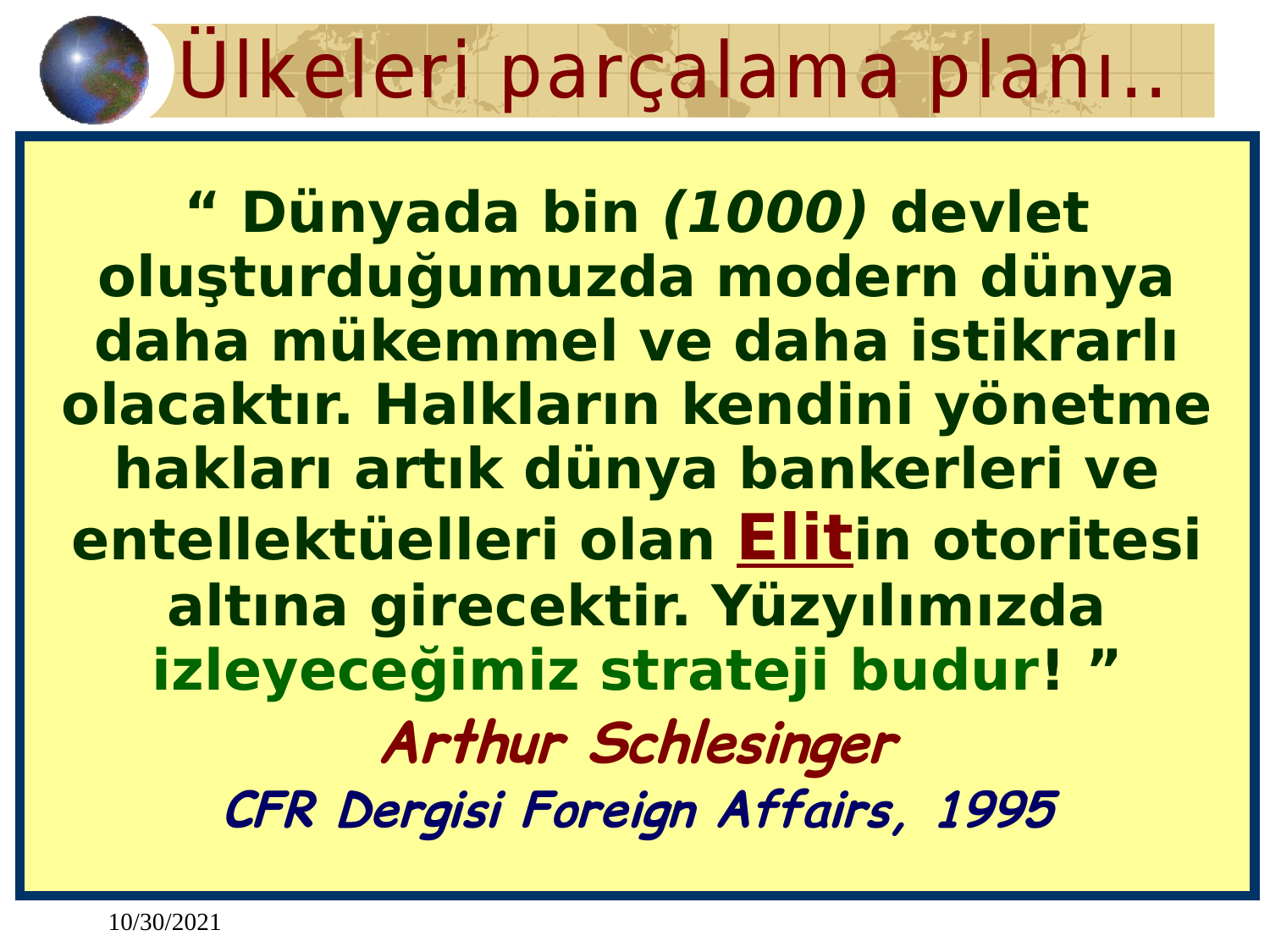

# Ülkeleri parçalama planı..

“ Dünyada bin (1000) devlet oluşturduğumuzda modern dünya daha mükemmel ve daha istikrarlı olacaktır. Halkların kendini yönetme hakları artık dünya bankerleri ve entellektüelleri olan Elitin otoritesi altına girecektir. Yüzyılımızda izleyeceğimiz strateji budur! ”
Arthur Schlesinger
CFR Dergisi Foreign Affairs, 1995
10/30/2021
19